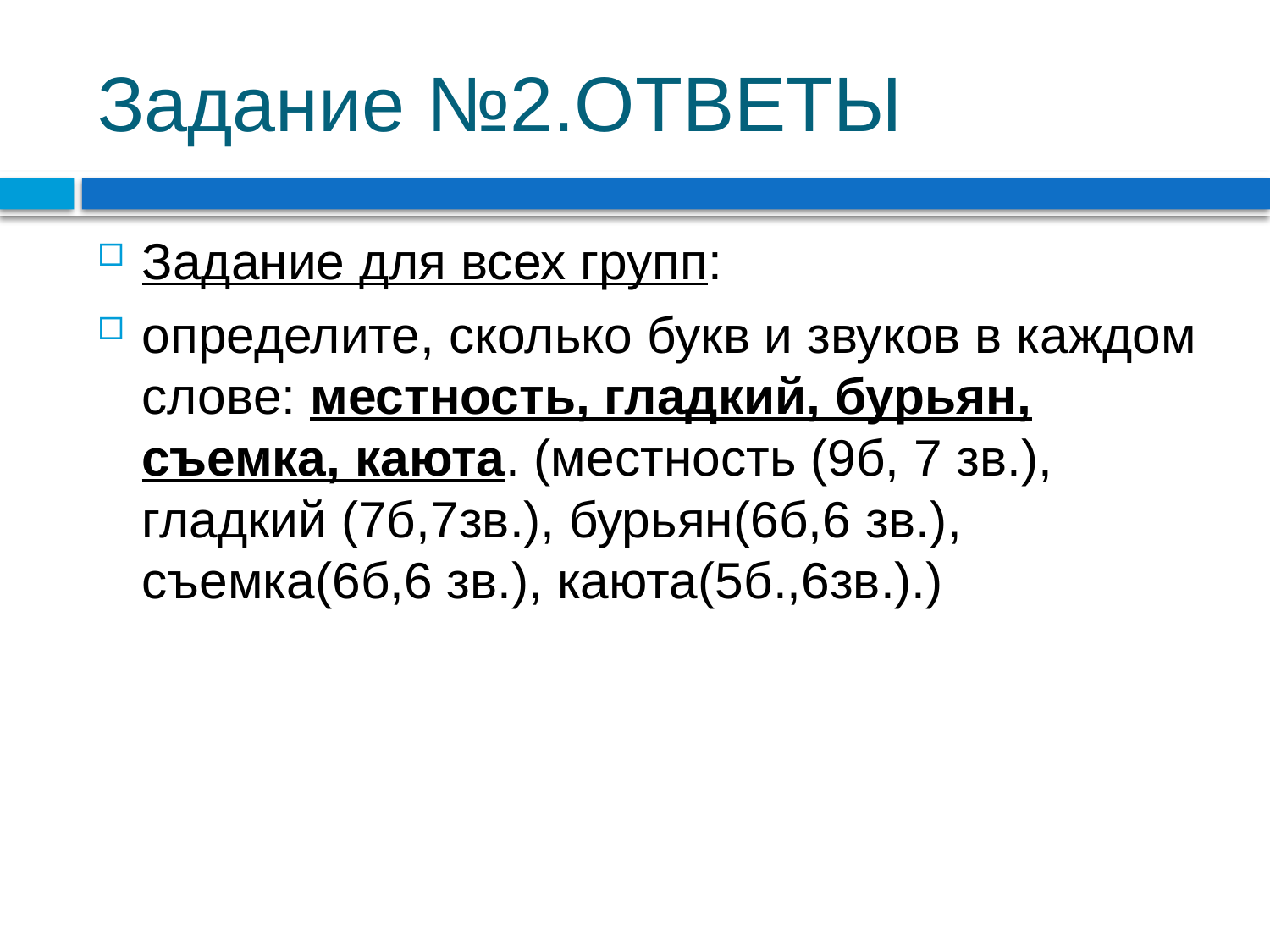

# Задание №2.ОТВЕТЫ
Задание для всех групп:
определите, сколько букв и звуков в каждом слове: местность, гладкий, бурьян, съемка, каюта. (местность (9б, 7 зв.), гладкий (7б,7зв.), бурьян(6б,6 зв.), съемка(6б,6 зв.), каюта(5б.,6зв.).)